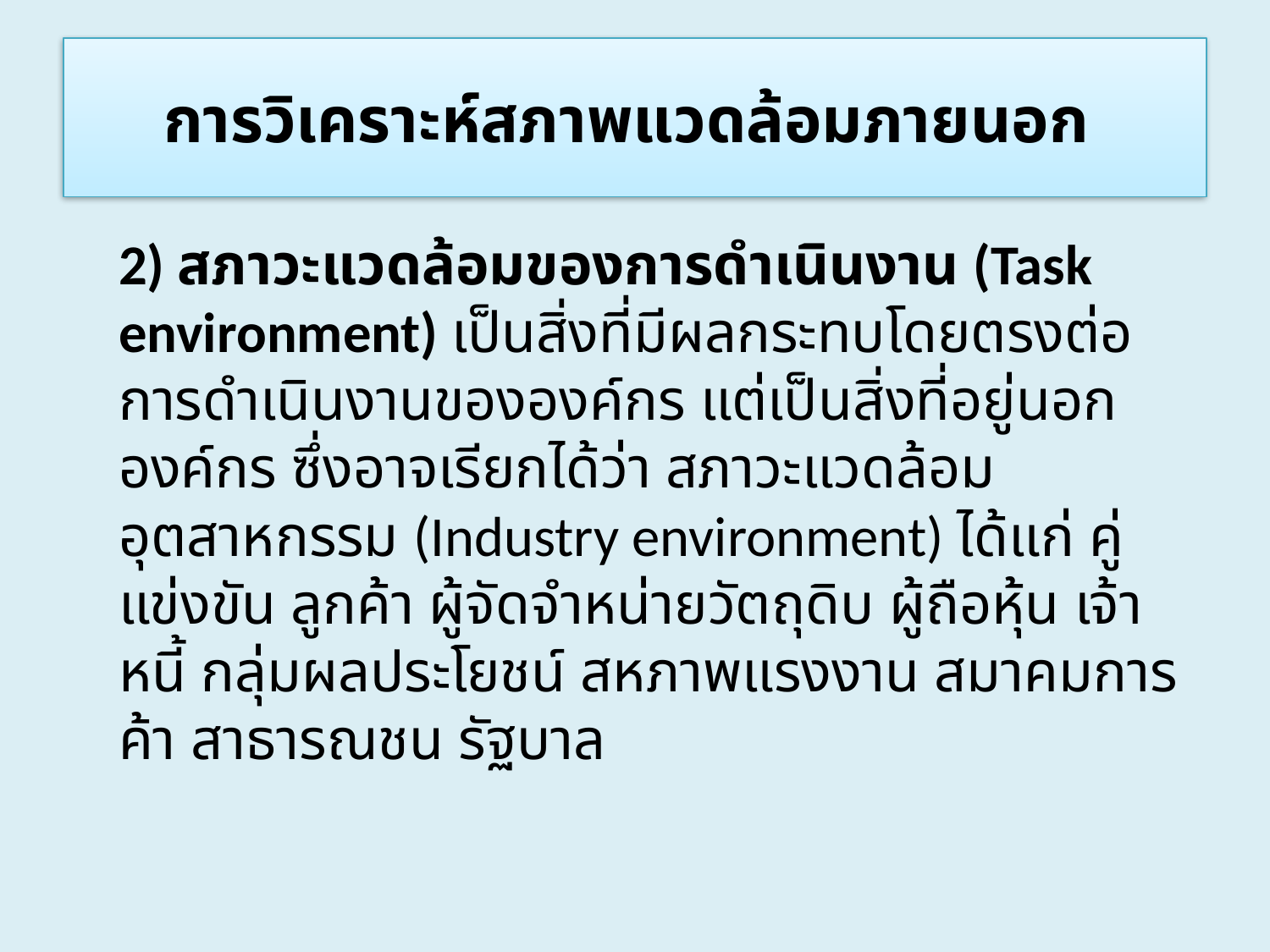

# การวิเคราะห์สภาพแวดล้อมภายนอก
		2) สภาวะแวดล้อมของการดำเนินงาน (Task environment) เป็นสิ่งที่มีผลกระทบโดยตรงต่อการดำเนินงานขององค์กร แต่เป็นสิ่งที่อยู่นอกองค์กร ซึ่งอาจเรียกได้ว่า สภาวะแวดล้อมอุตสาหกรรม (Industry environment) ได้แก่ คู่แข่งขัน ลูกค้า ผู้จัดจำหน่ายวัตถุดิบ ผู้ถือหุ้น เจ้าหนี้ กลุ่มผลประโยชน์ สหภาพแรงงาน สมาคมการค้า สาธารณชน รัฐบาล